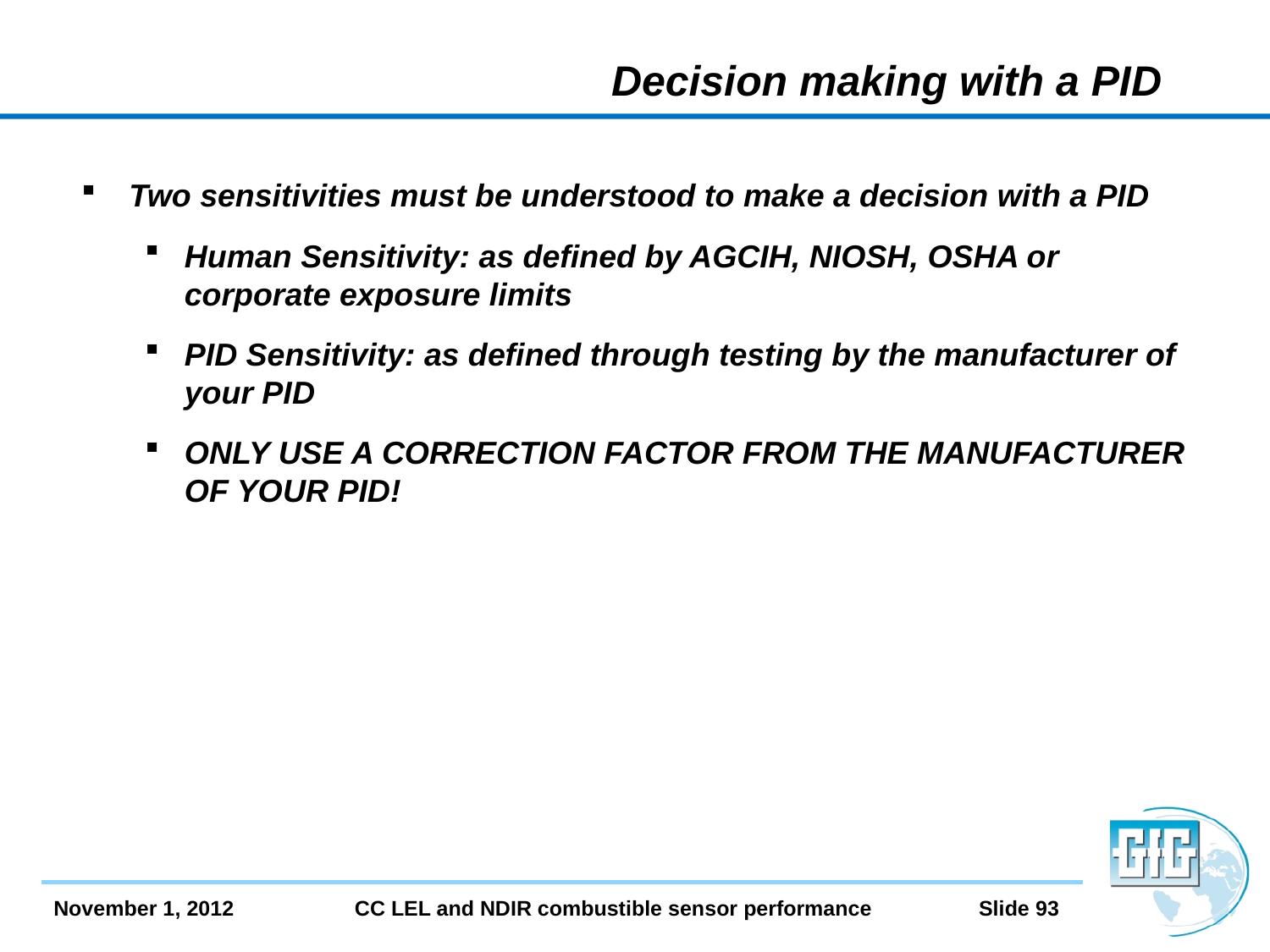

Decision making with a PID

Two sensitivities must be understood to make a decision with a PID
Human Sensitivity: as defined by AGCIH, NIOSH, OSHA or corporate exposure limits
PID Sensitivity: as defined through testing by the manufacturer of your PID
ONLY USE A CORRECTION FACTOR FROM THE MANUFACTURER OF YOUR PID!